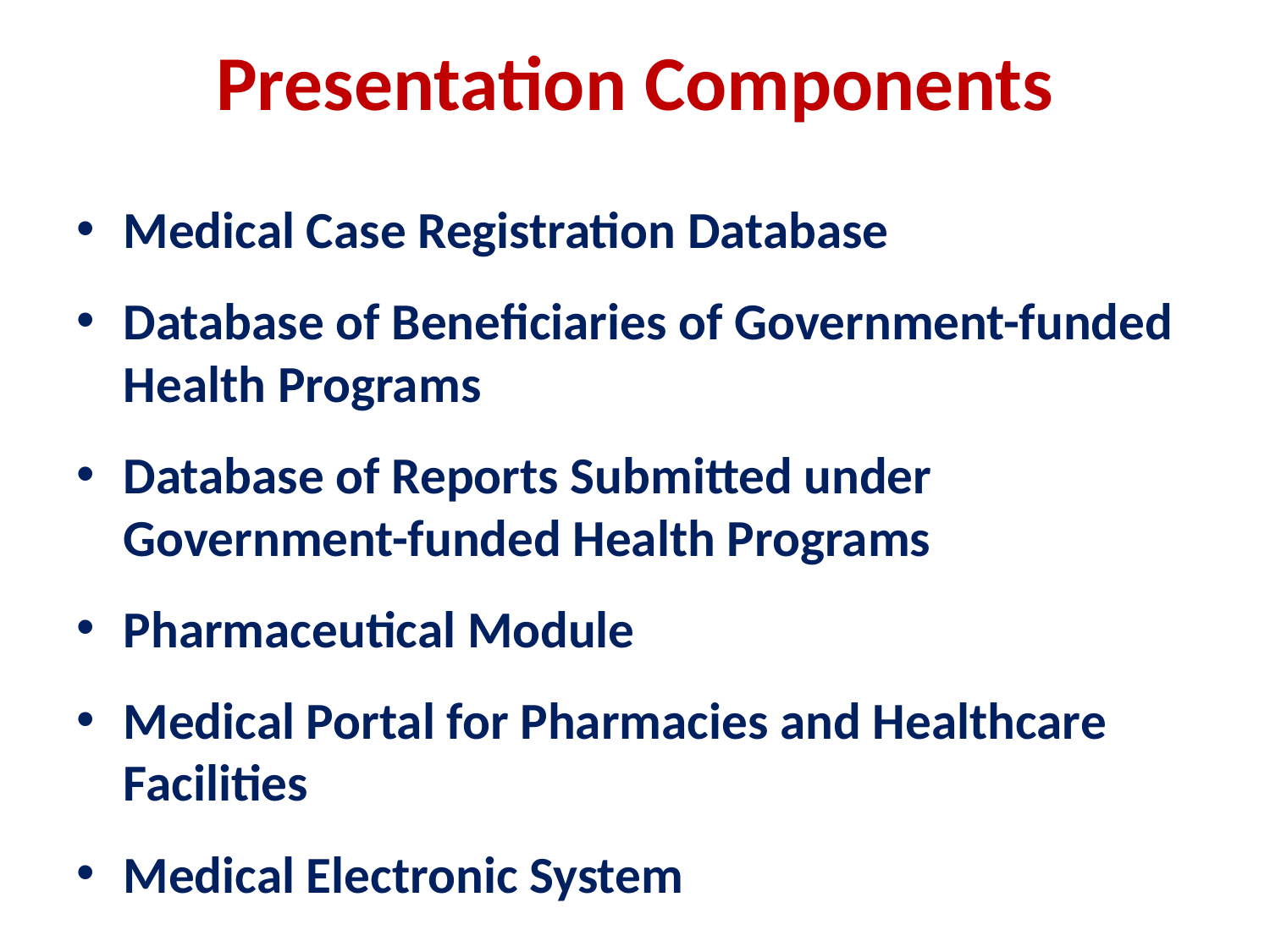

# Presentation Components
Medical Case Registration Database
Database of Beneficiaries of Government-funded Health Programs
Database of Reports Submitted under Government-funded Health Programs
Pharmaceutical Module
Medical Portal for Pharmacies and Healthcare Facilities
Medical Electronic System